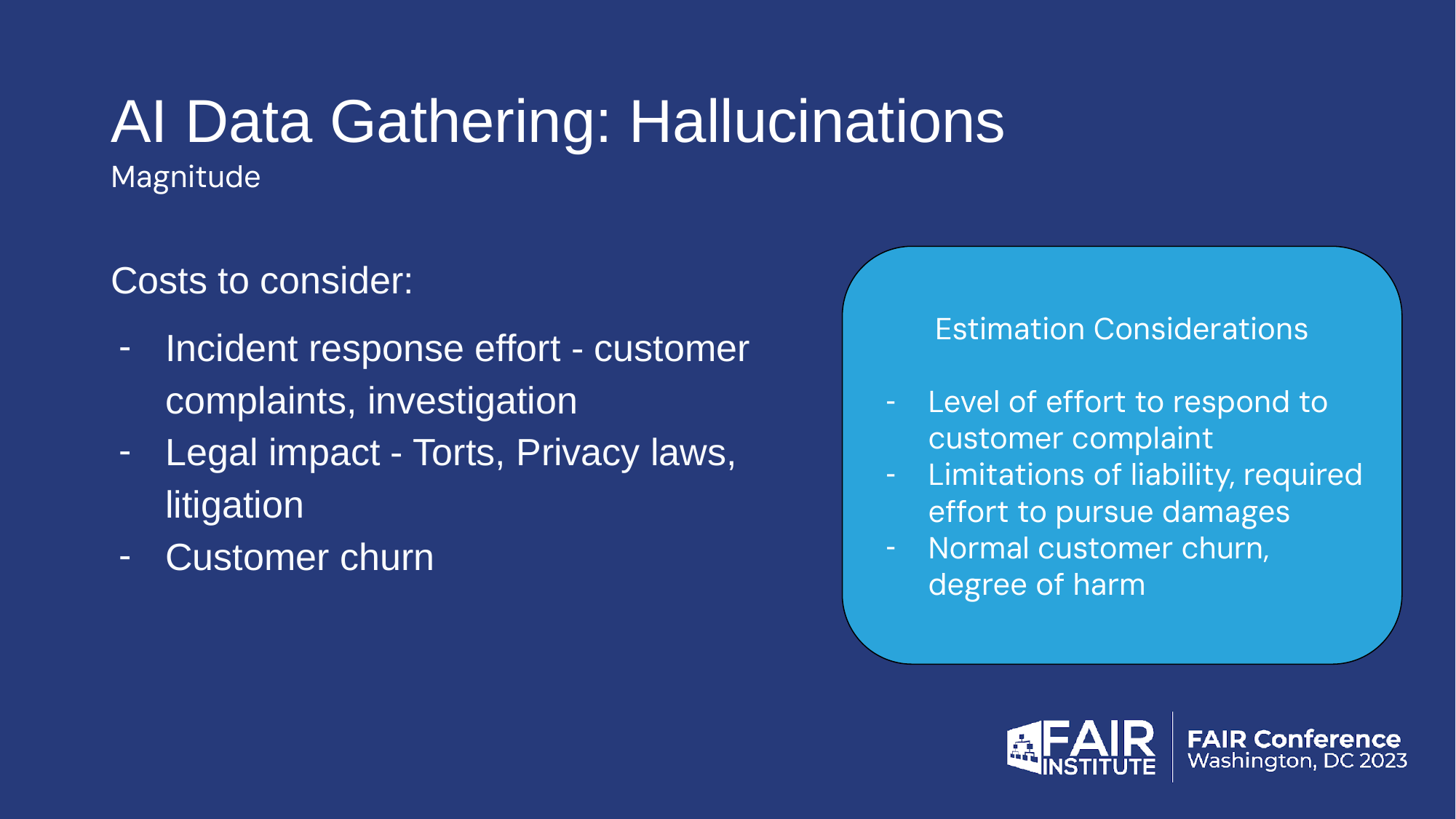

# AI Data Gathering: Hallucinations
Magnitude
Costs to consider:
Incident response effort - customer complaints, investigation
Legal impact - Torts, Privacy laws, litigation
Customer churn
Estimation Considerations

Level of effort to respond to customer complaint
Limitations of liability, required effort to pursue damages
Normal customer churn, degree of harm